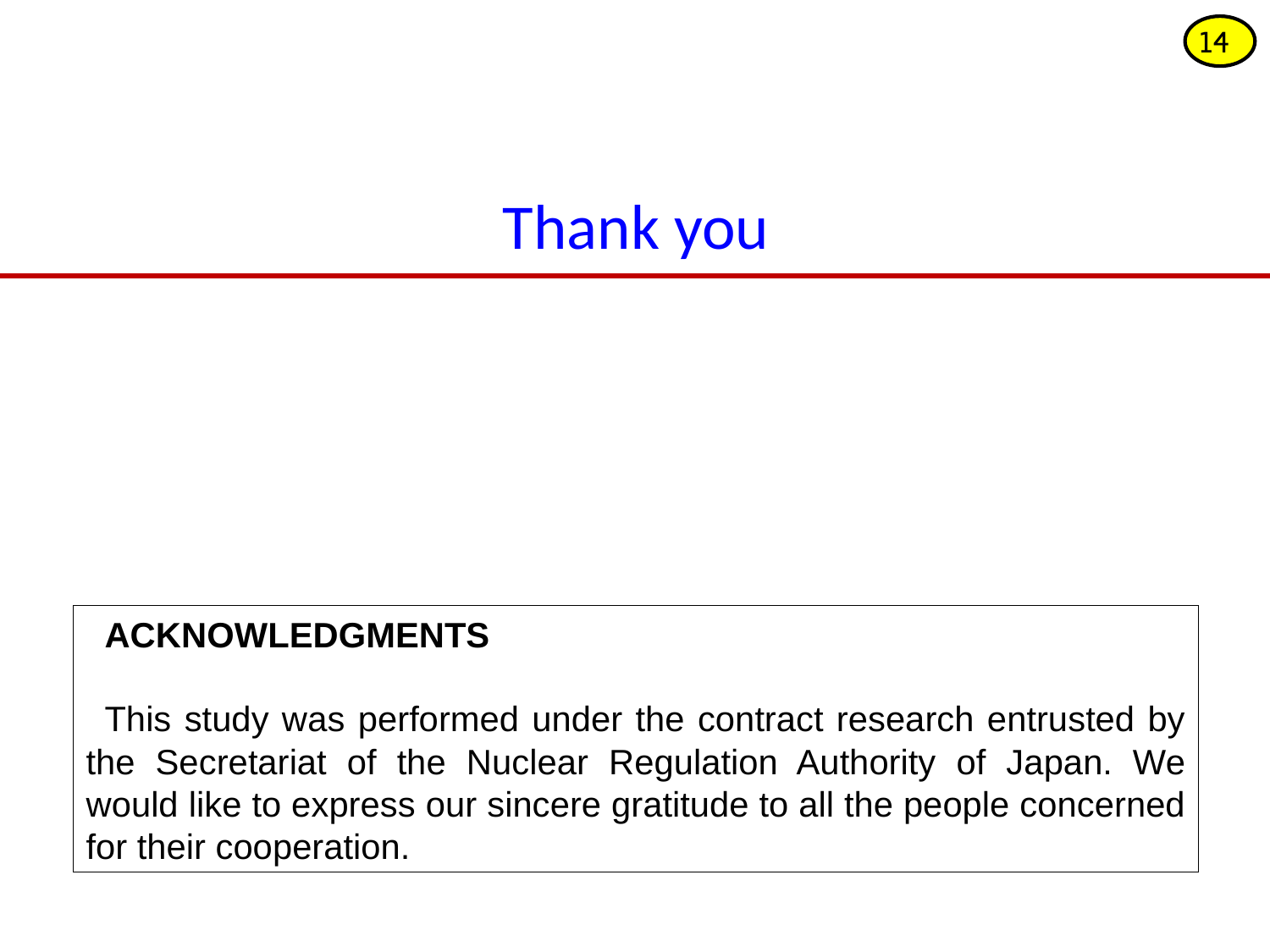

14

# Thank you
ACKNOWLEDGMENTS

This study was performed under the contract research entrusted by the Secretariat of the Nuclear Regulation Authority of Japan. We would like to express our sincere gratitude to all the people concerned for their cooperation.